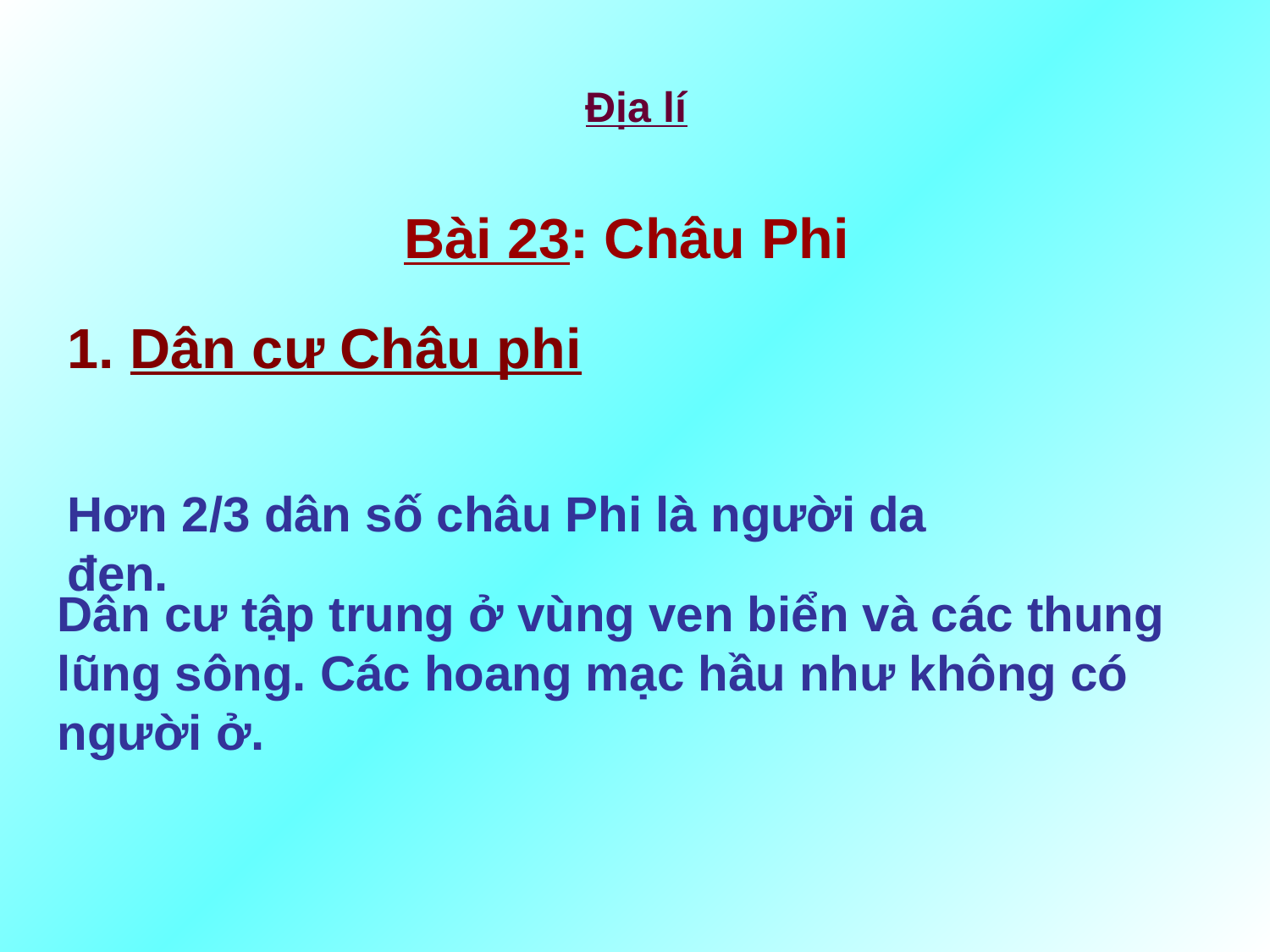

Địa lí
Bài 23: Châu Phi
1. Dân cư Châu phi
Hơn 2/3 dân số châu Phi là người da đen.
Dân cư tập trung ở vùng ven biển và các thung lũng sông. Các hoang mạc hầu như không có người ở.